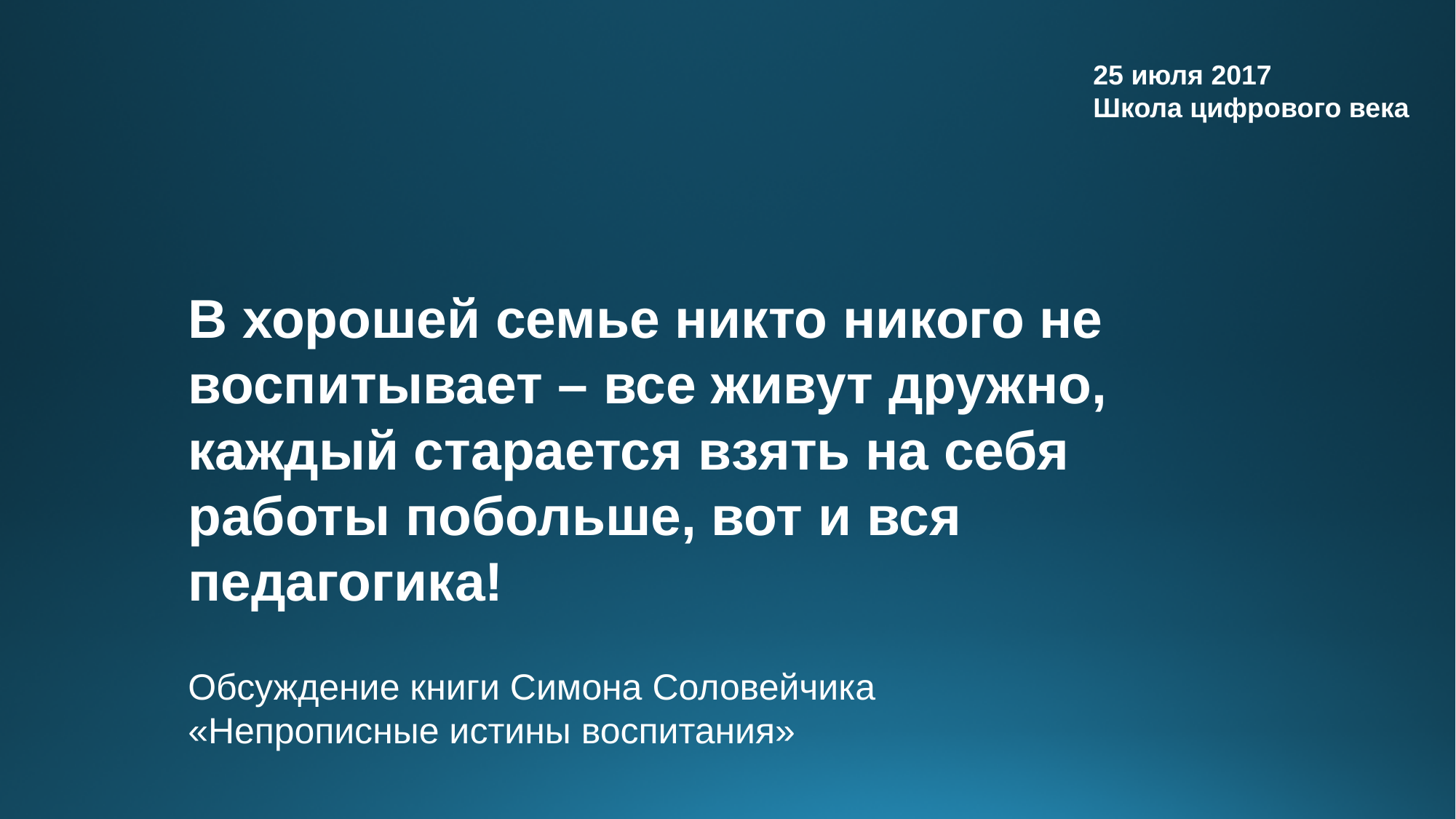

25 июля 2017
Школа цифрового века
В хорошей семье никто никого не воспитывает – все живут дружно, каждый старается взять на себя работы побольше, вот и вся педагогика!
Обсуждение книги Симона Соловейчика
«Непрописные истины воспитания»